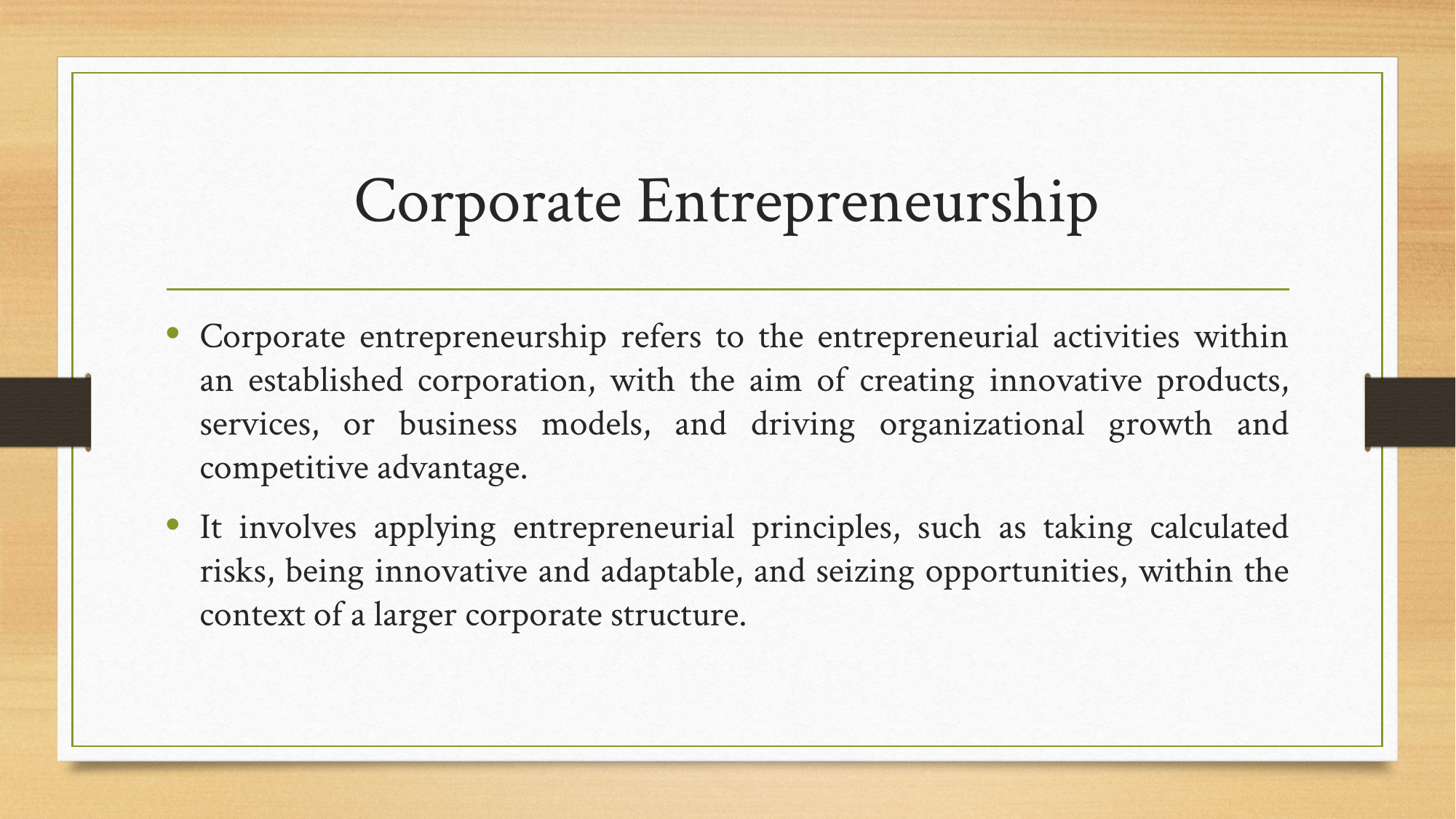

# Corporate Entrepreneurship
Corporate entrepreneurship refers to the entrepreneurial activities within an established corporation, with the aim of creating innovative products, services, or business models, and driving organizational growth and competitive advantage.
It involves applying entrepreneurial principles, such as taking calculated risks, being innovative and adaptable, and seizing opportunities, within the context of a larger corporate structure.